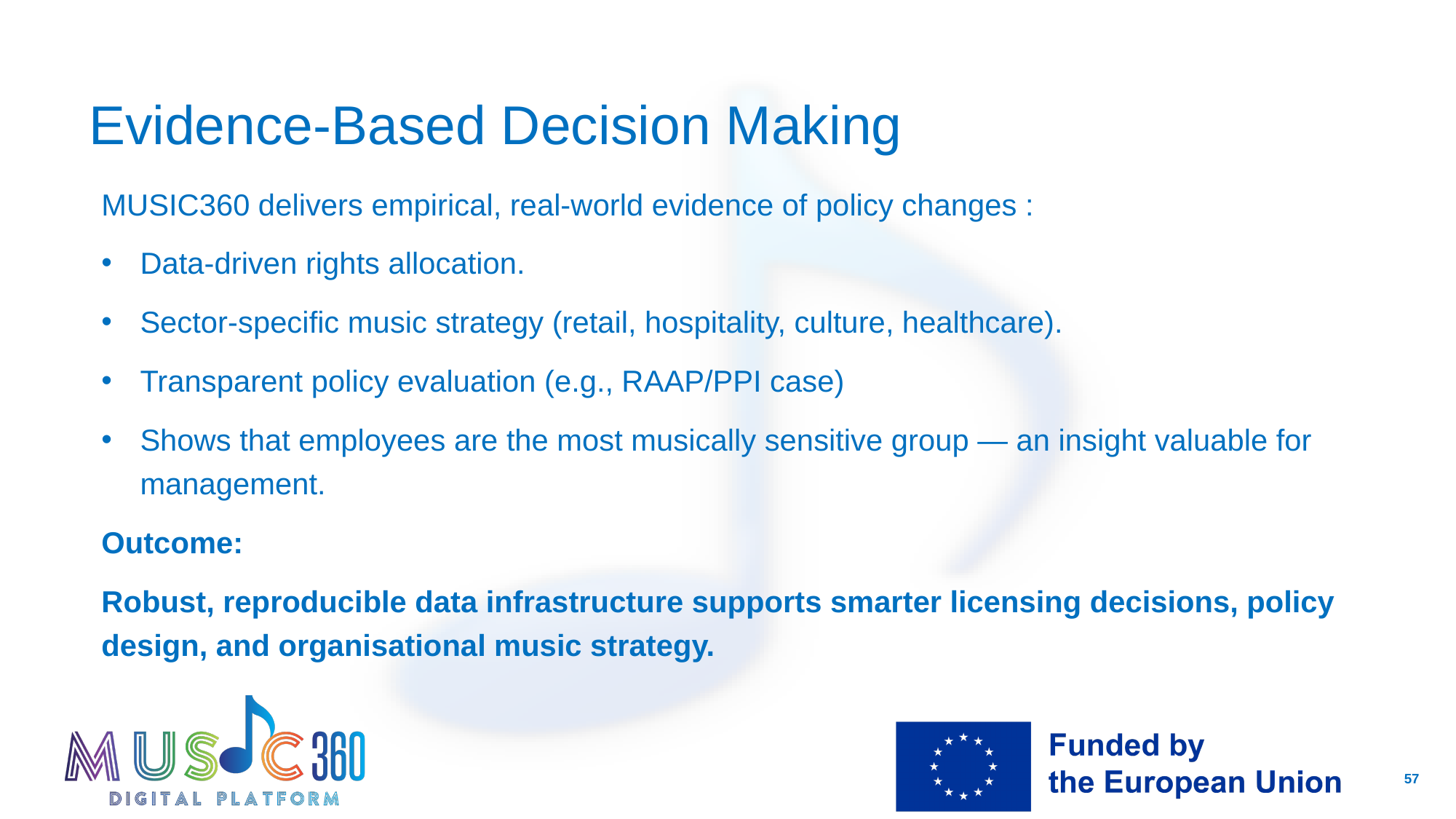

# Evidence‑Based Decision Making
MUSIC360 delivers empirical, real‑world evidence of policy changes :
Data-driven rights allocation.
Sector‑specific music strategy (retail, hospitality, culture, healthcare).
Transparent policy evaluation (e.g., RAAP/PPI case)
Shows that employees are the most musically sensitive group — an insight valuable for management.
Outcome:
Robust, reproducible data infrastructure supports smarter licensing decisions, policy design, and organisational music strategy.
57